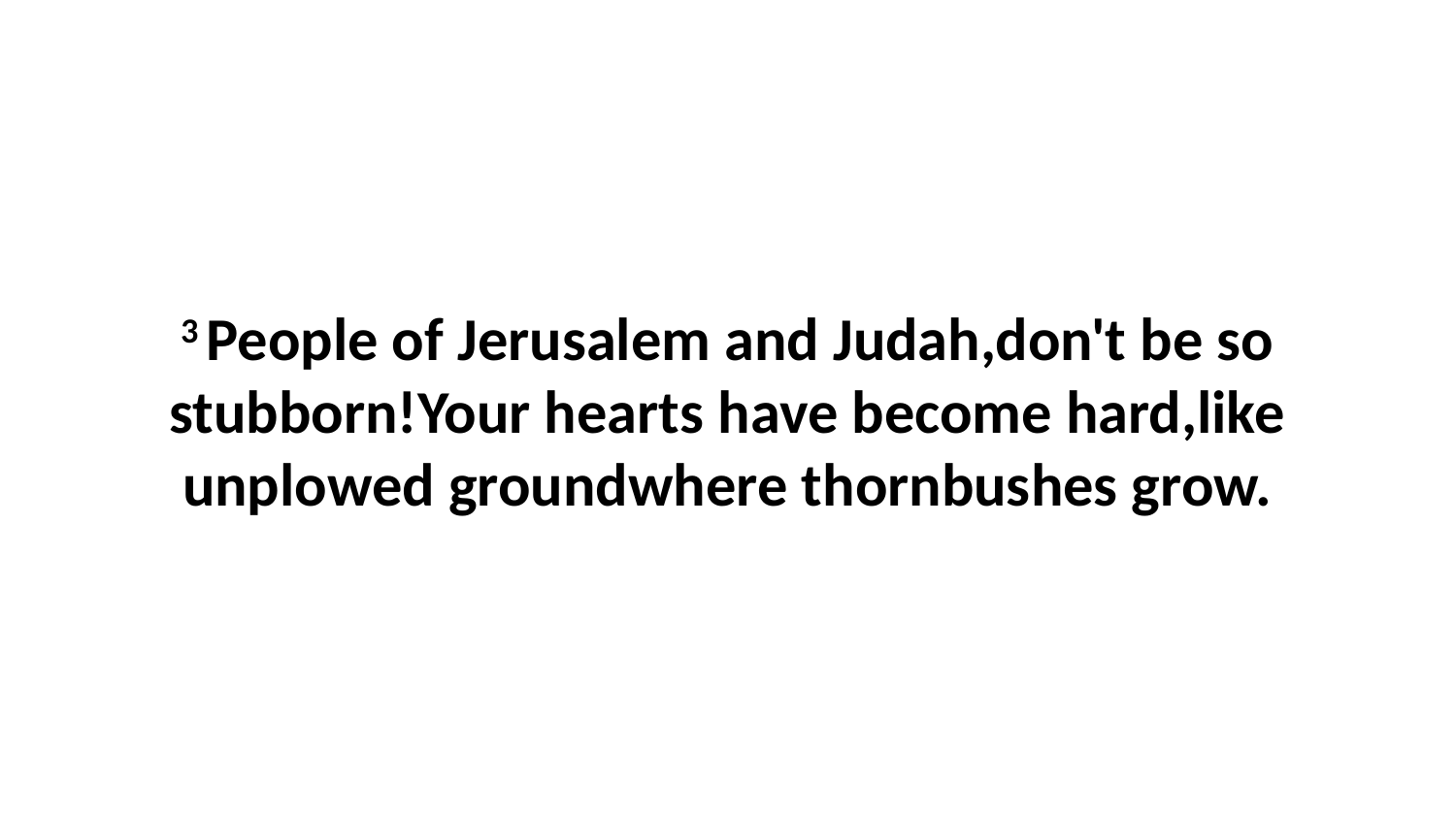

3 People of Jerusalem and Judah,don't be so stubborn!Your hearts have become hard,like unplowed groundwhere thornbushes grow.